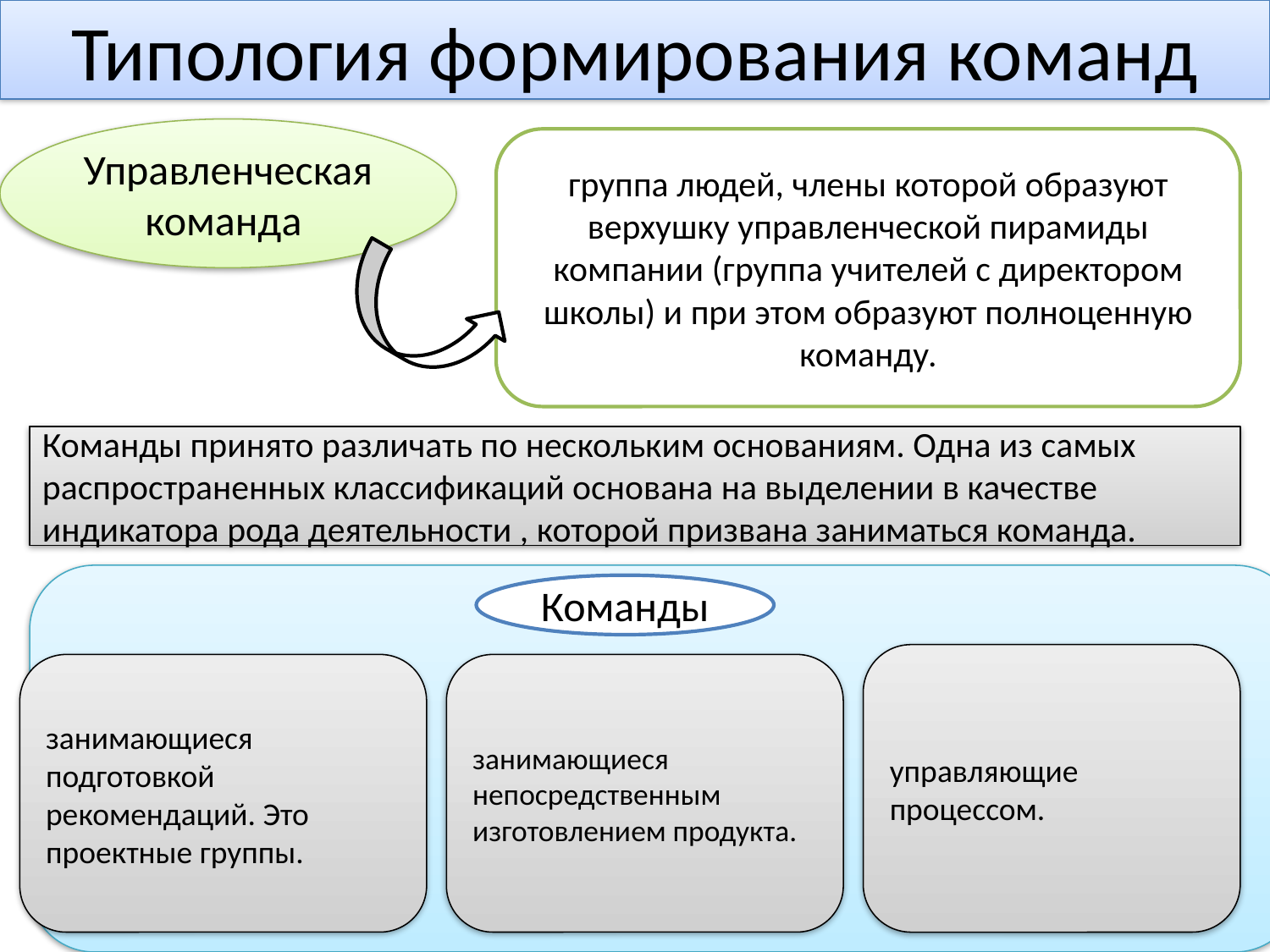

Типология формирования команд
Управленческая команда
группа людей, члены которой образуют верхушку управленческой пирамиды компании (группа учителей с директором школы) и при этом образуют полноценную команду.

Команды принято различать по нескольким основаниям. Одна из самых распространенных классификаций основана на выделении в качестве индикатора рода деятельности , которой призвана заниматься команда.

Команды
управляющие процессом.
занимающиеся подготовкой рекомендаций. Это проектные группы.
занимающиеся непосредственным изготовлением продукта.